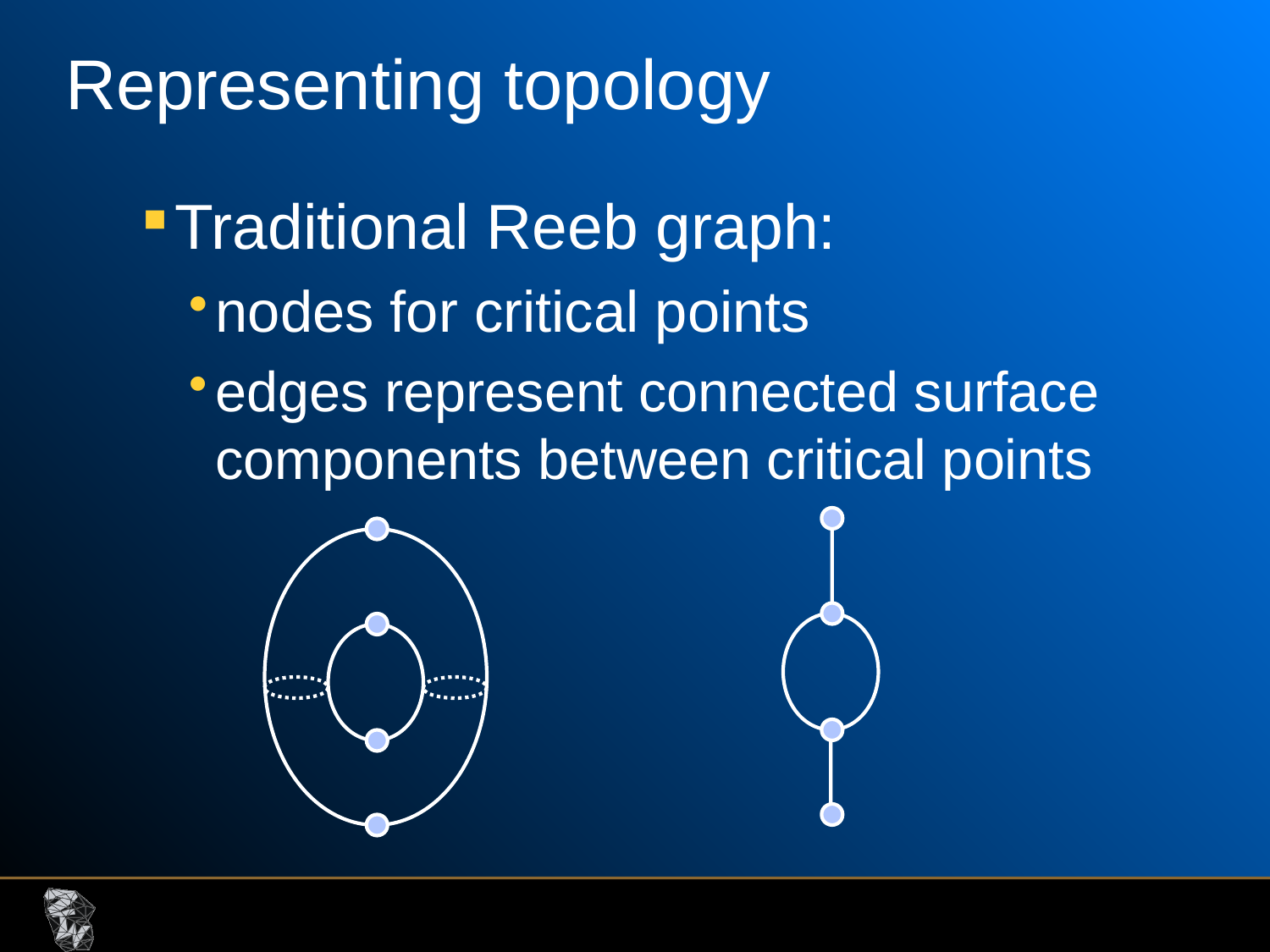

# Representing topology
Traditional Reeb graph:
nodes for critical points
edges represent connected surface components between critical points